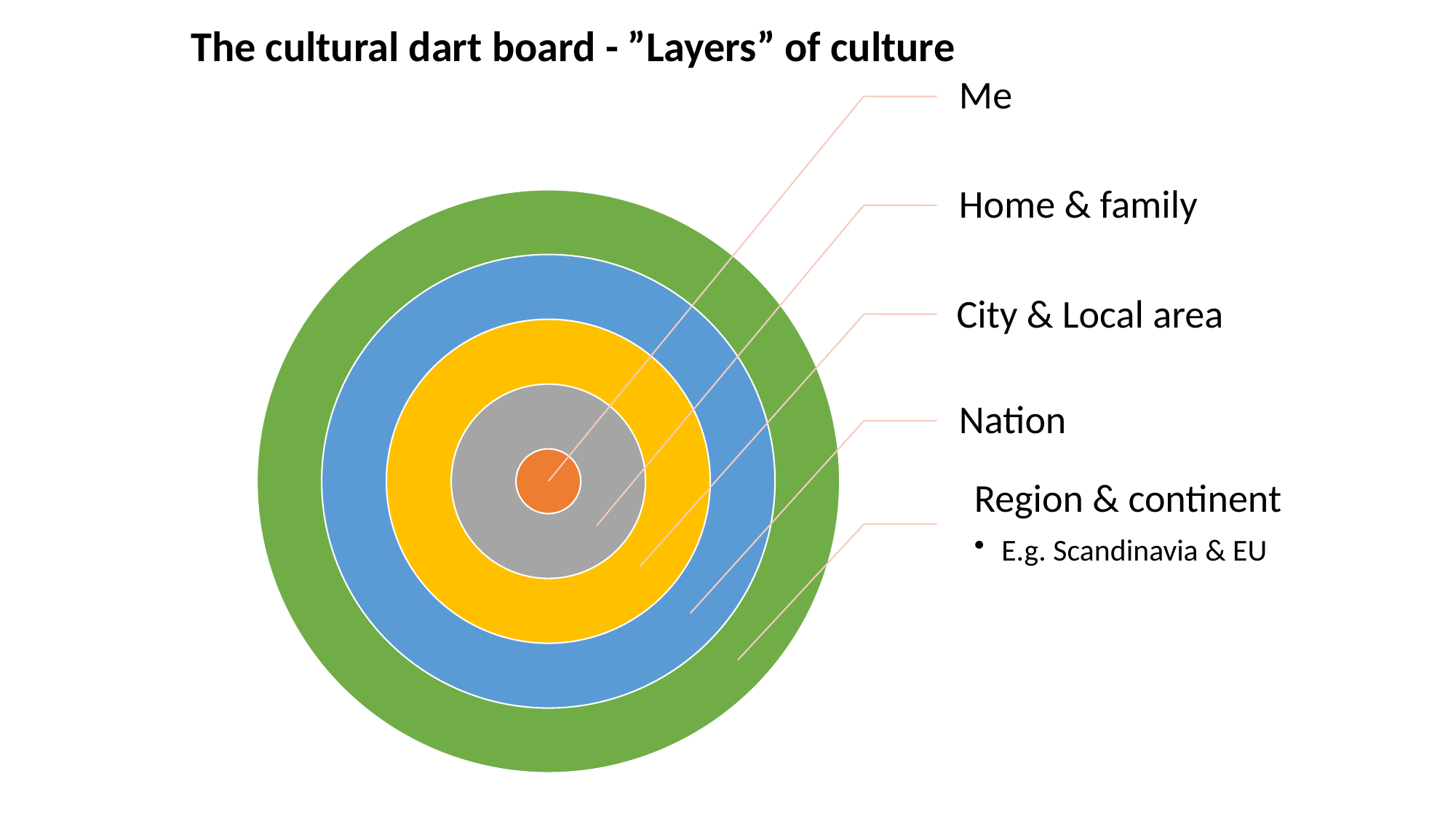

The cultural dart board - ”Layers” of culture
Me
Home & family
City & Local area
Nation
Region & continent
E.g. Scandinavia & EU